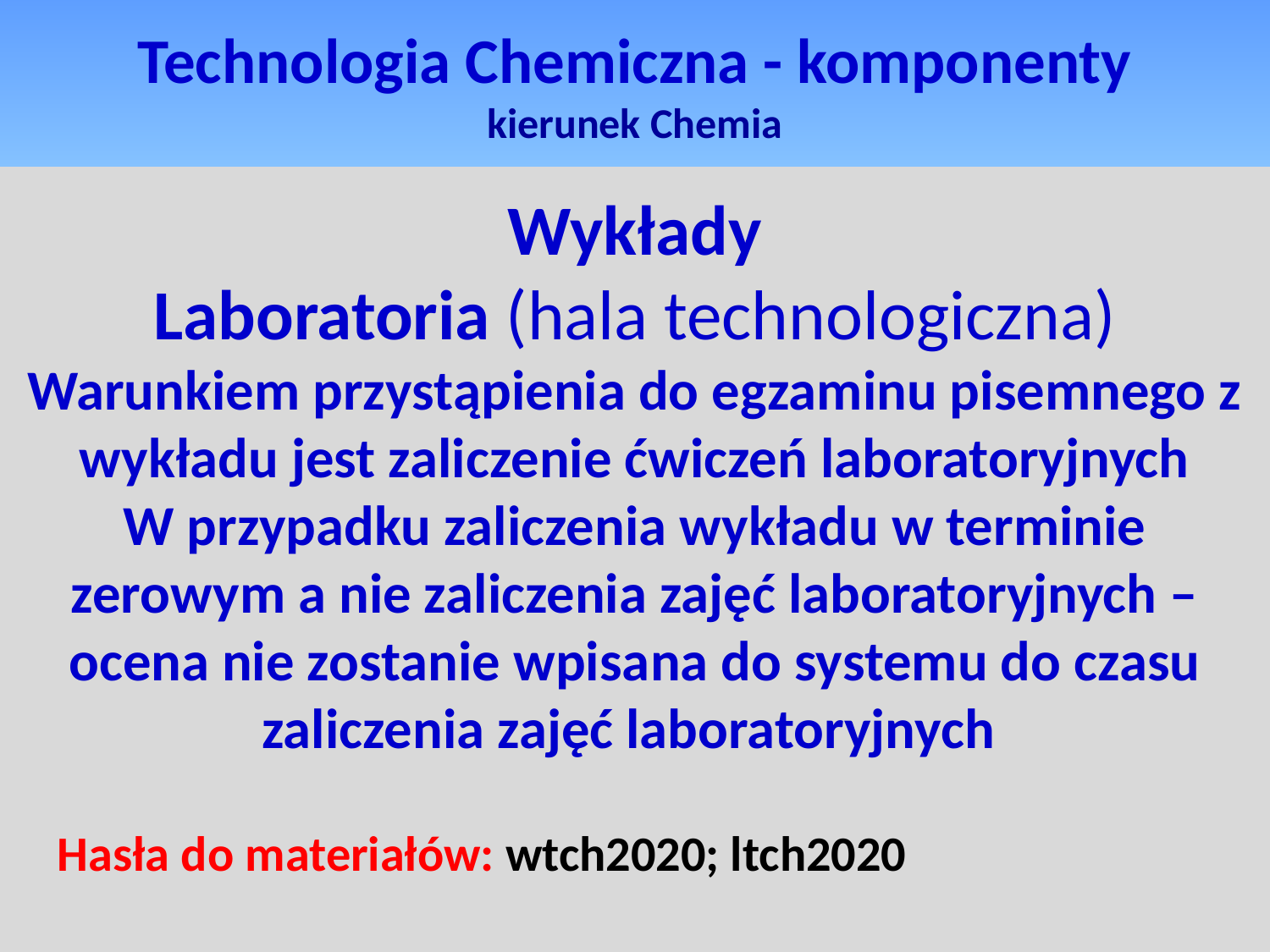

Technologia Chemiczna - komponenty
kierunek Chemia
Wykłady
Laboratoria (hala technologiczna)
Warunkiem przystąpienia do egzaminu pisemnego z wykładu jest zaliczenie ćwiczeń laboratoryjnych
W przypadku zaliczenia wykładu w terminie zerowym a nie zaliczenia zajęć laboratoryjnych – ocena nie zostanie wpisana do systemu do czasu zaliczenia zajęć laboratoryjnych
Hasła do materiałów: wtch2020; ltch2020